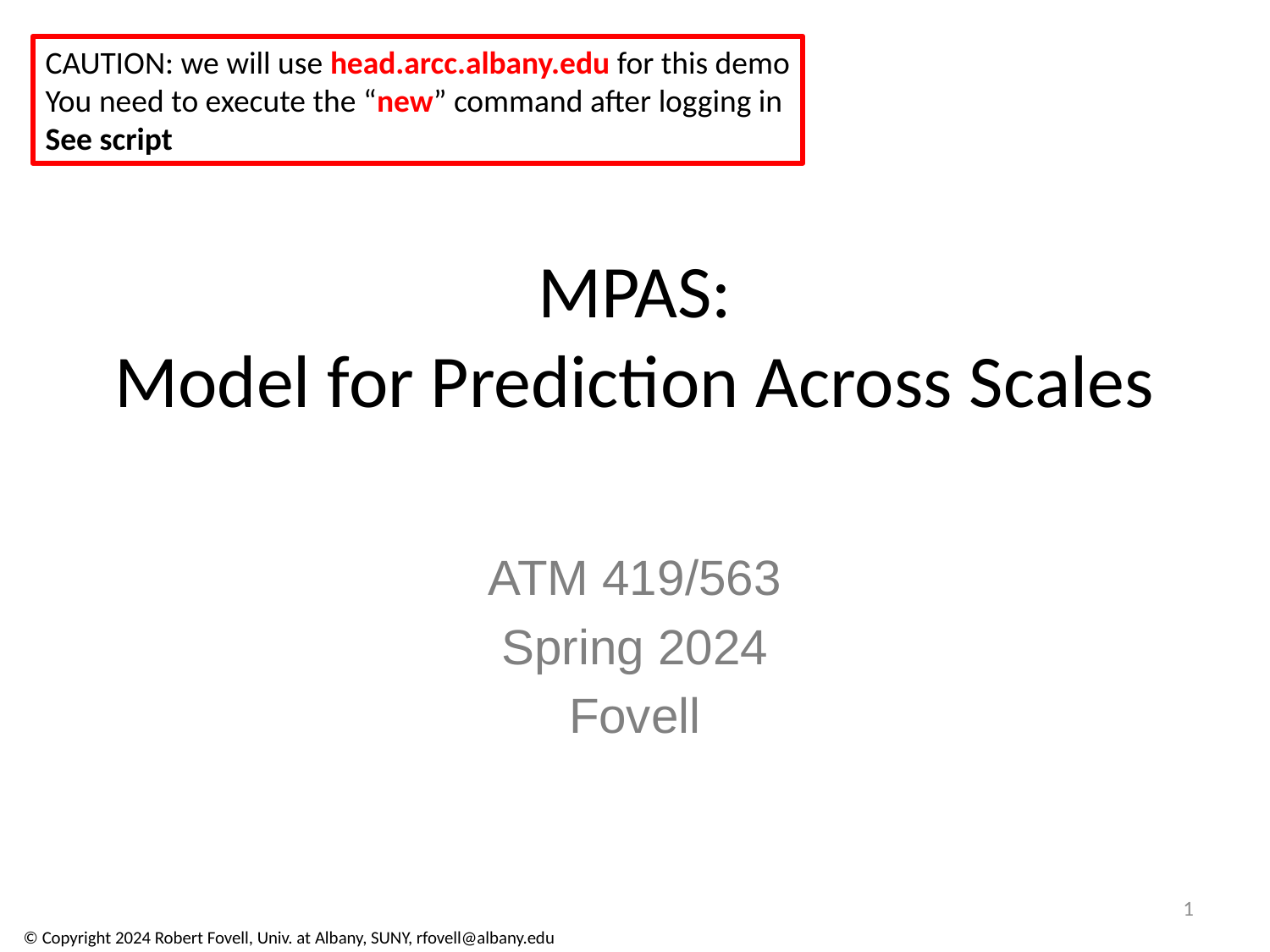

CAUTION: we will use head.arcc.albany.edu for this demo
You need to execute the “new” command after logging in
See script
# MPAS: Model for Prediction Across Scales
ATM 419/563
Spring 2024
Fovell

1
© Copyright 2024 Robert Fovell, Univ. at Albany, SUNY, rfovell@albany.edu